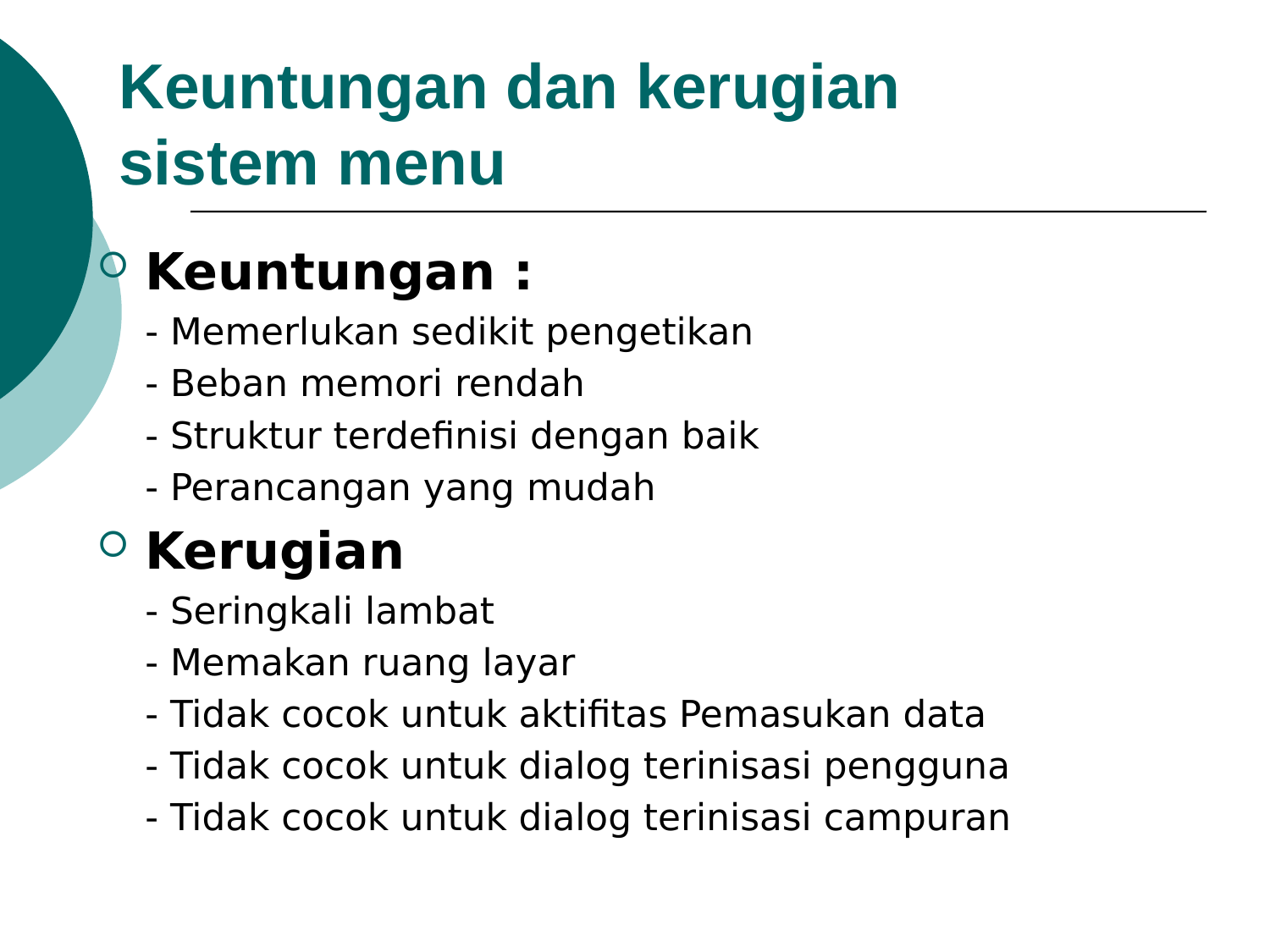

Keuntungan dan kerugian sistem menu
Keuntungan :
	- Memerlukan sedikit pengetikan
	- Beban memori rendah
	- Struktur terdefinisi dengan baik
	- Perancangan yang mudah
Kerugian
	- Seringkali lambat
	- Memakan ruang layar
	- Tidak cocok untuk aktifitas Pemasukan data
	- Tidak cocok untuk dialog terinisasi pengguna
	- Tidak cocok untuk dialog terinisasi campuran